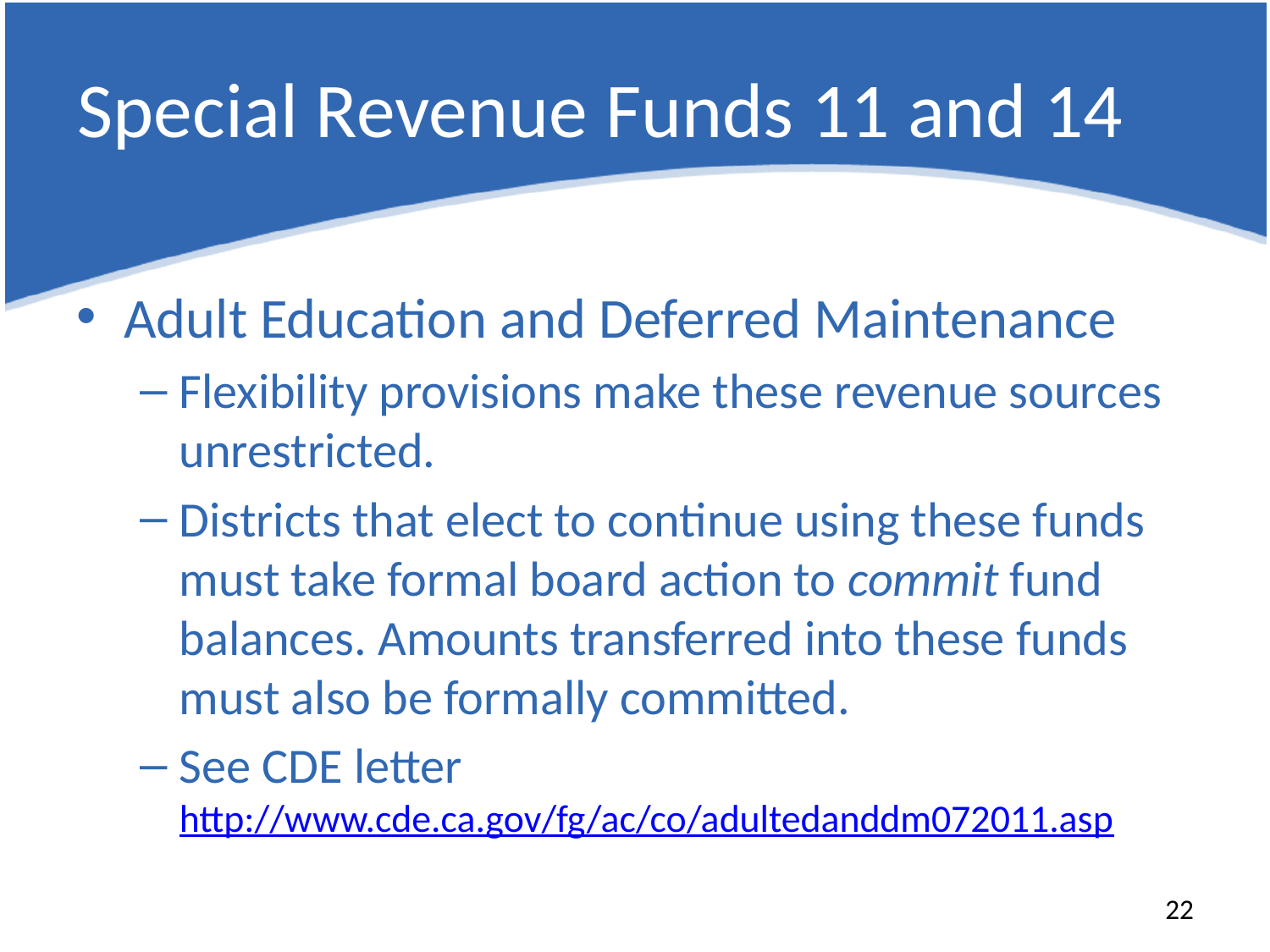

# Special Revenue Funds 11 and 14
Adult Education and Deferred Maintenance
Flexibility provisions make these revenue sources unrestricted.
Districts that elect to continue using these funds must take formal board action to commit fund balances. Amounts transferred into these funds must also be formally committed.
See CDE letter http://www.cde.ca.gov/fg/ac/co/adultedanddm072011.asp

22